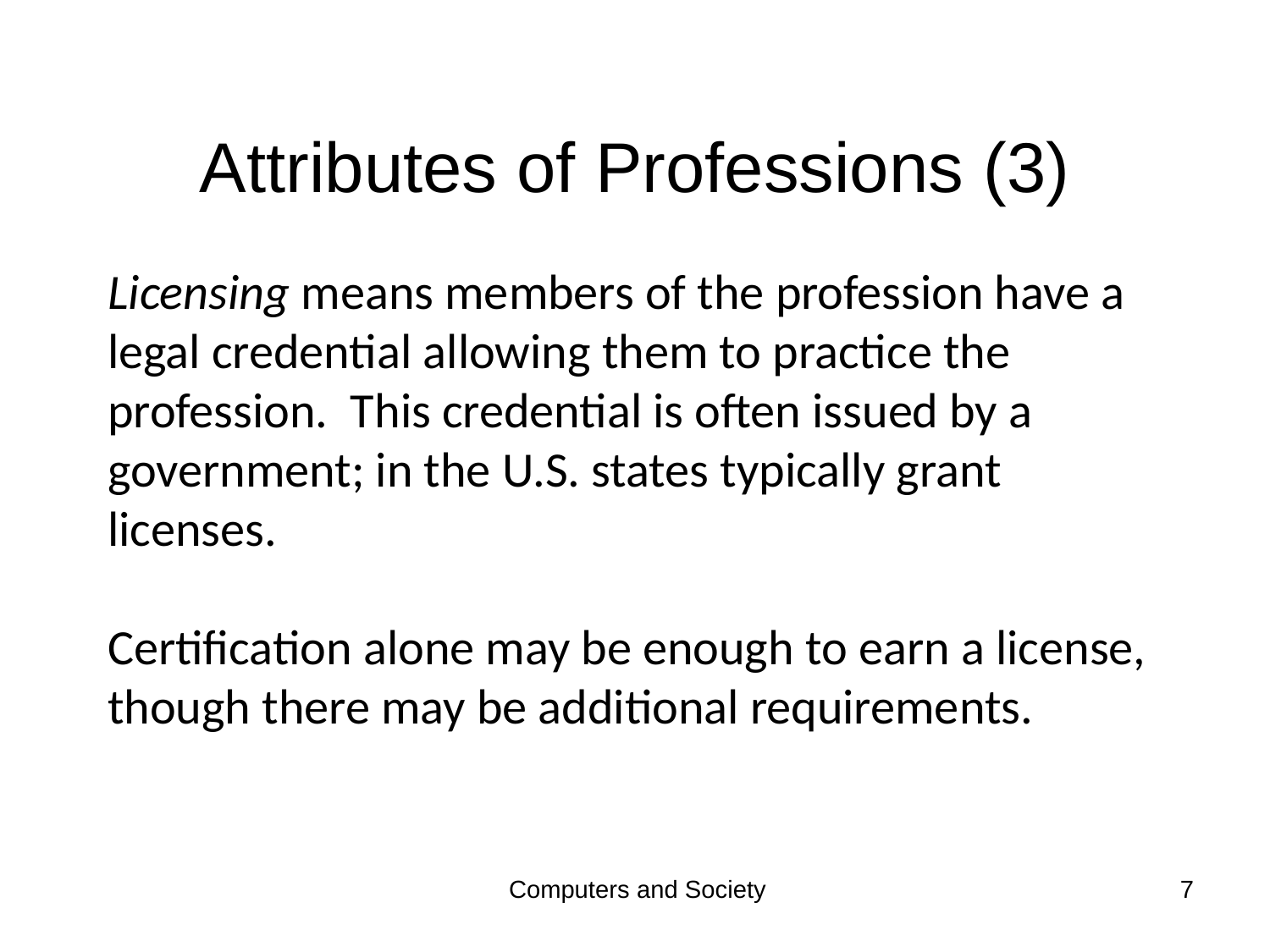

# Attributes of Professions (3)
Licensing means members of the profession have a legal credential allowing them to practice the profession.  This credential is often issued by a government; in the U.S. states typically grant licenses.

Certification alone may be enough to earn a license, though there may be additional requirements.
Computers and Society
7